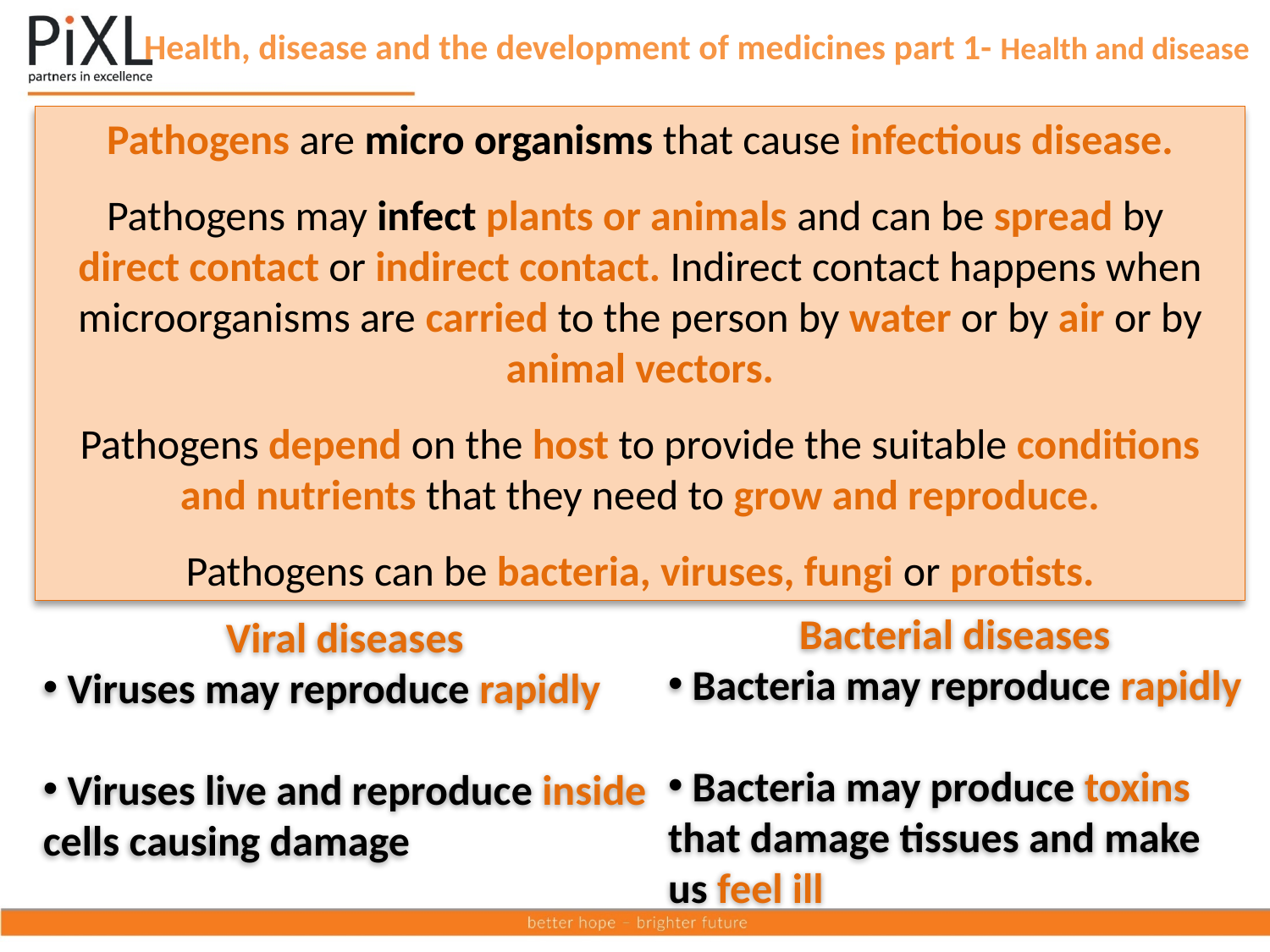

# Health, disease and the development of medicines part 1- Health and disease
Pathogens are micro organisms that cause infectious disease.

Pathogens may infect plants or animals and can be spread by
direct contact or indirect contact. Indirect contact happens when microorganisms are carried to the person by water or by air or by animal vectors.

Pathogens depend on the host to provide the suitable conditions and nutrients that they need to grow and reproduce.

Pathogens can be bacteria, viruses, fungi or protists.
Bacterial diseases
 Bacteria may reproduce rapidly

 Bacteria may produce toxins that damage tissues and make us feel ill

Viral diseases
 Viruses may reproduce rapidly

 Viruses live and reproduce inside cells causing damage